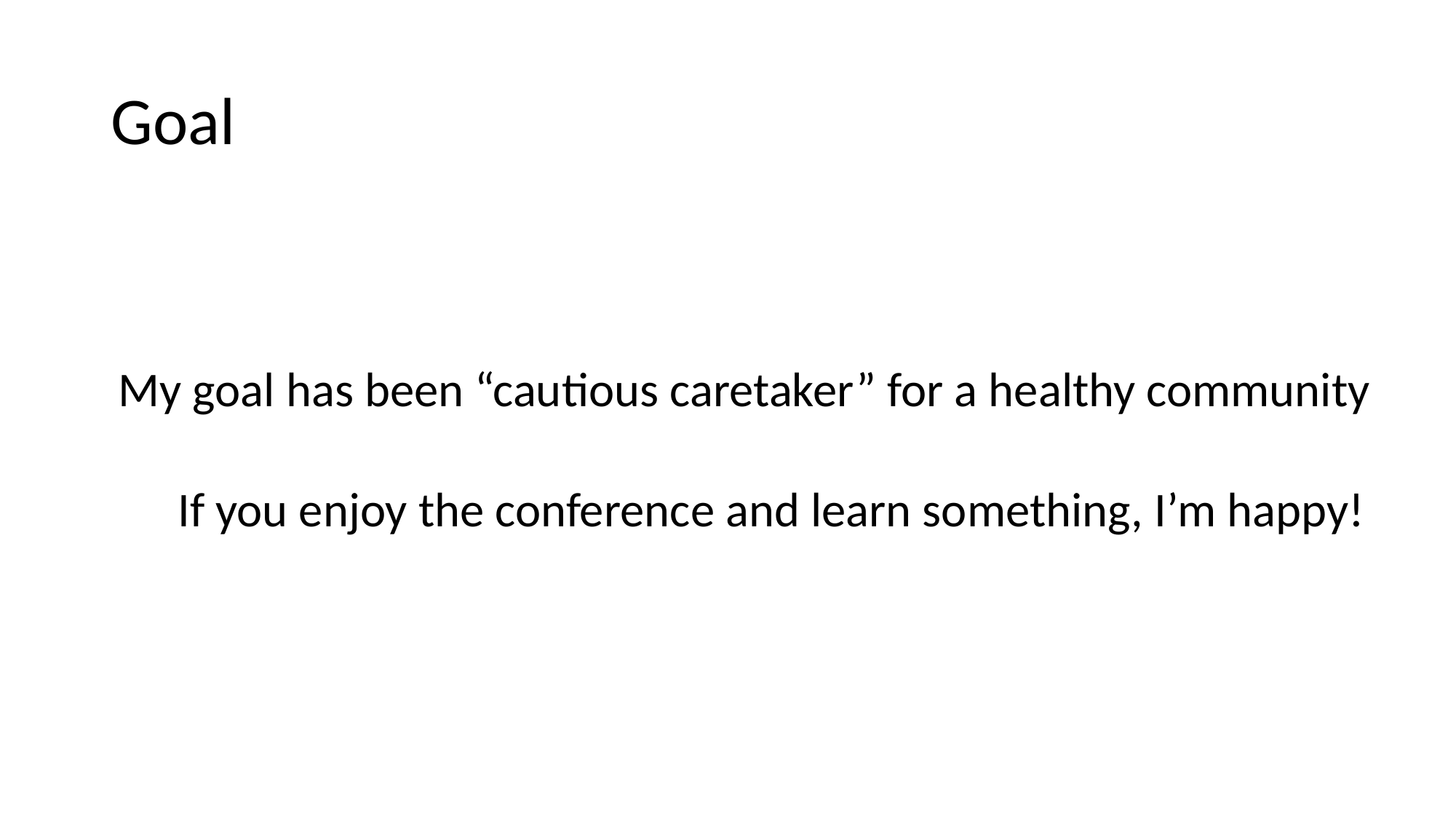

# Goal

My goal has been “cautious caretaker” for a healthy community

If you enjoy the conference and learn something, I’m happy!